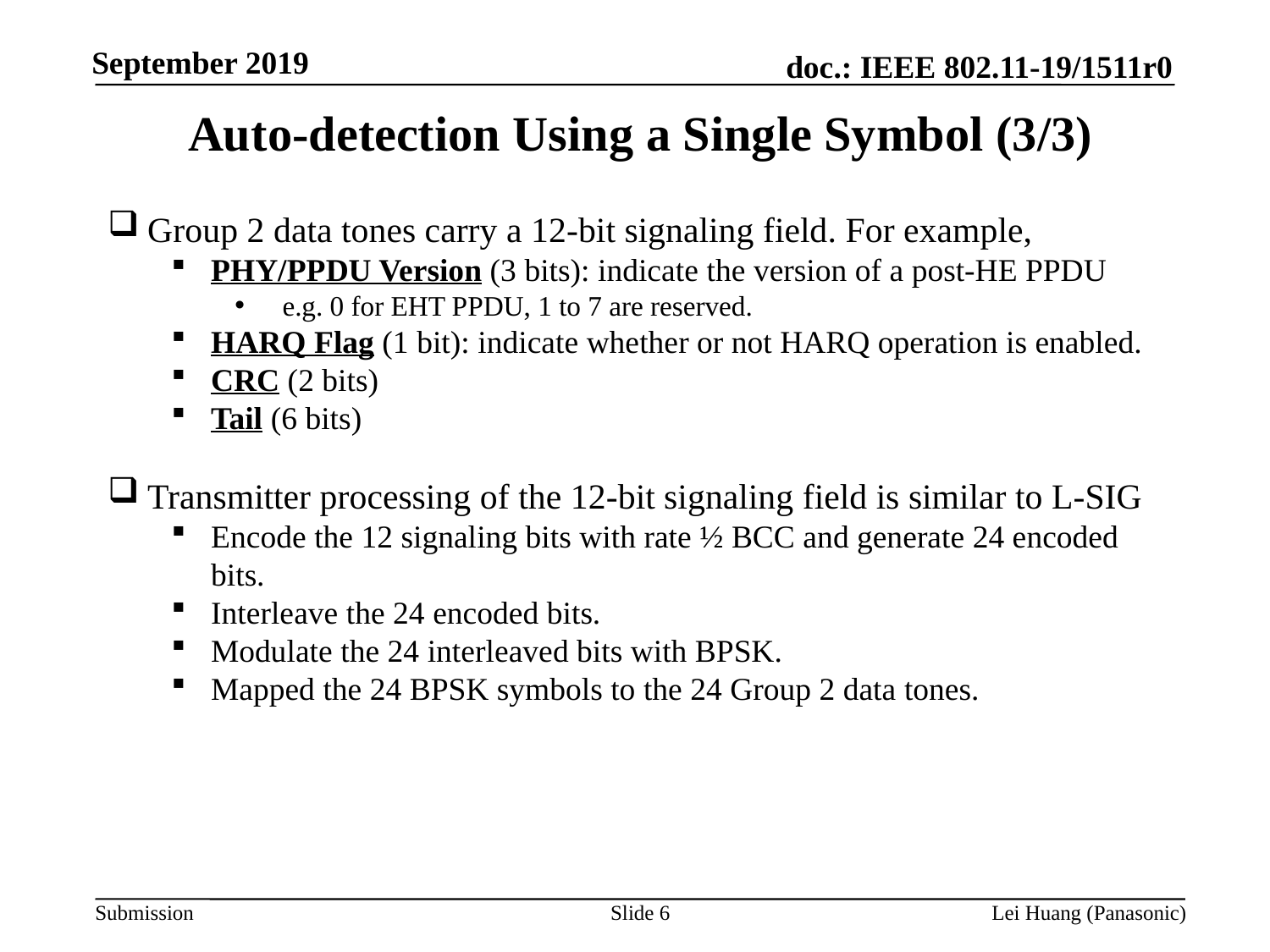

Auto-detection Using a Single Symbol (3/3)
Group 2 data tones carry a 12-bit signaling field. For example,
PHY/PPDU Version (3 bits): indicate the version of a post-HE PPDU
e.g. 0 for EHT PPDU, 1 to 7 are reserved.
HARQ Flag (1 bit): indicate whether or not HARQ operation is enabled.
CRC (2 bits)
Tail (6 bits)

Transmitter processing of the 12-bit signaling field is similar to L-SIG
Encode the 12 signaling bits with rate ½ BCC and generate 24 encoded bits.
Interleave the 24 encoded bits.
Modulate the 24 interleaved bits with BPSK.
Mapped the 24 BPSK symbols to the 24 Group 2 data tones.
Slide 6
Lei Huang (Panasonic)